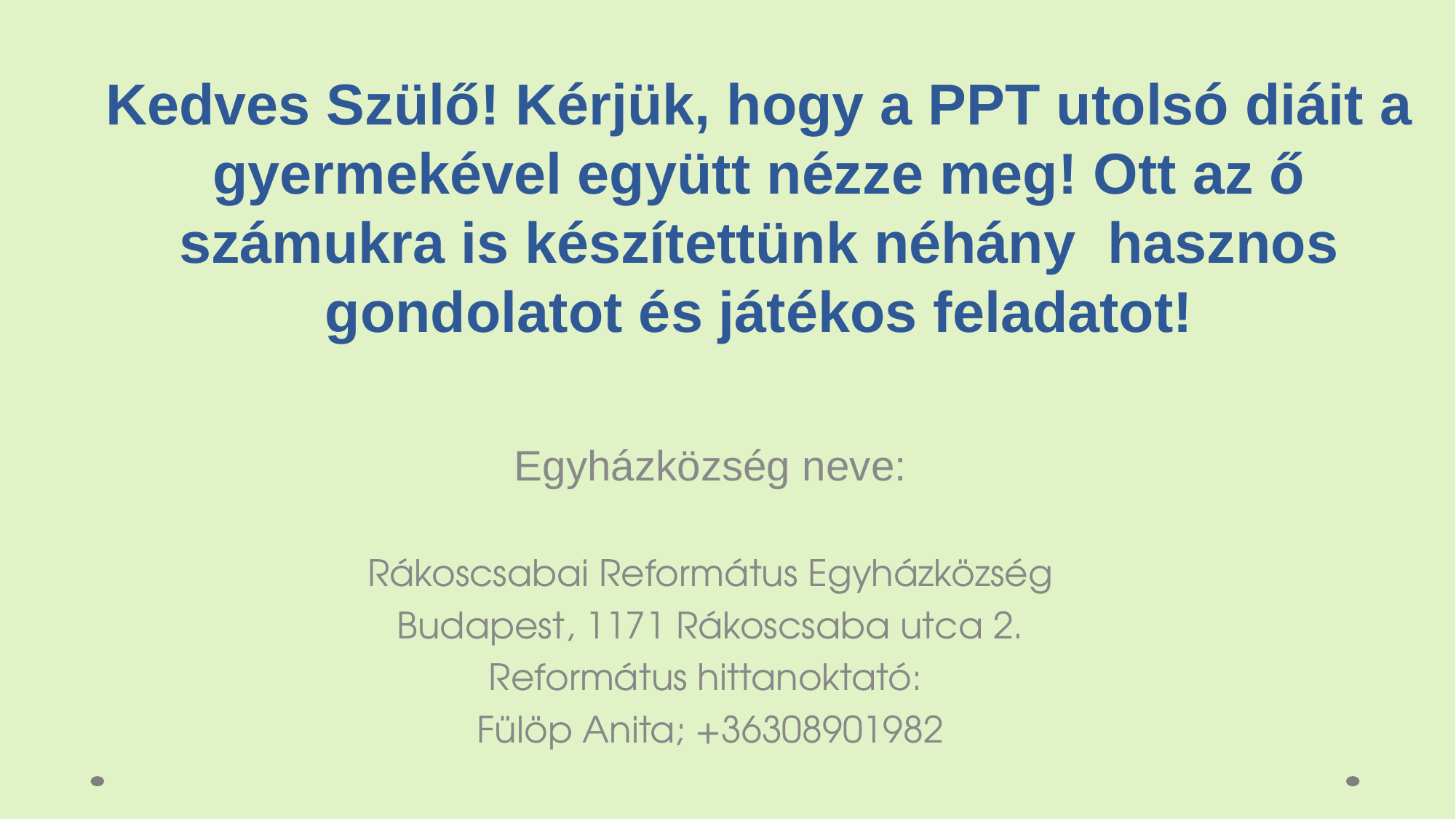

# Kedves Szülő! Kérjük, hogy a PPT utolsó diáit a gyermekével együtt nézze meg! Ott az ő számukra is készítettünk néhány  hasznos gondolatot és játékos feladatot!

Egyházközség neve:

Rákoscsabai Református Egyházközség
Budapest, 1171 Rákoscsaba utca 2.
Református hittanoktató:
Fülöp Anita; +36308901982